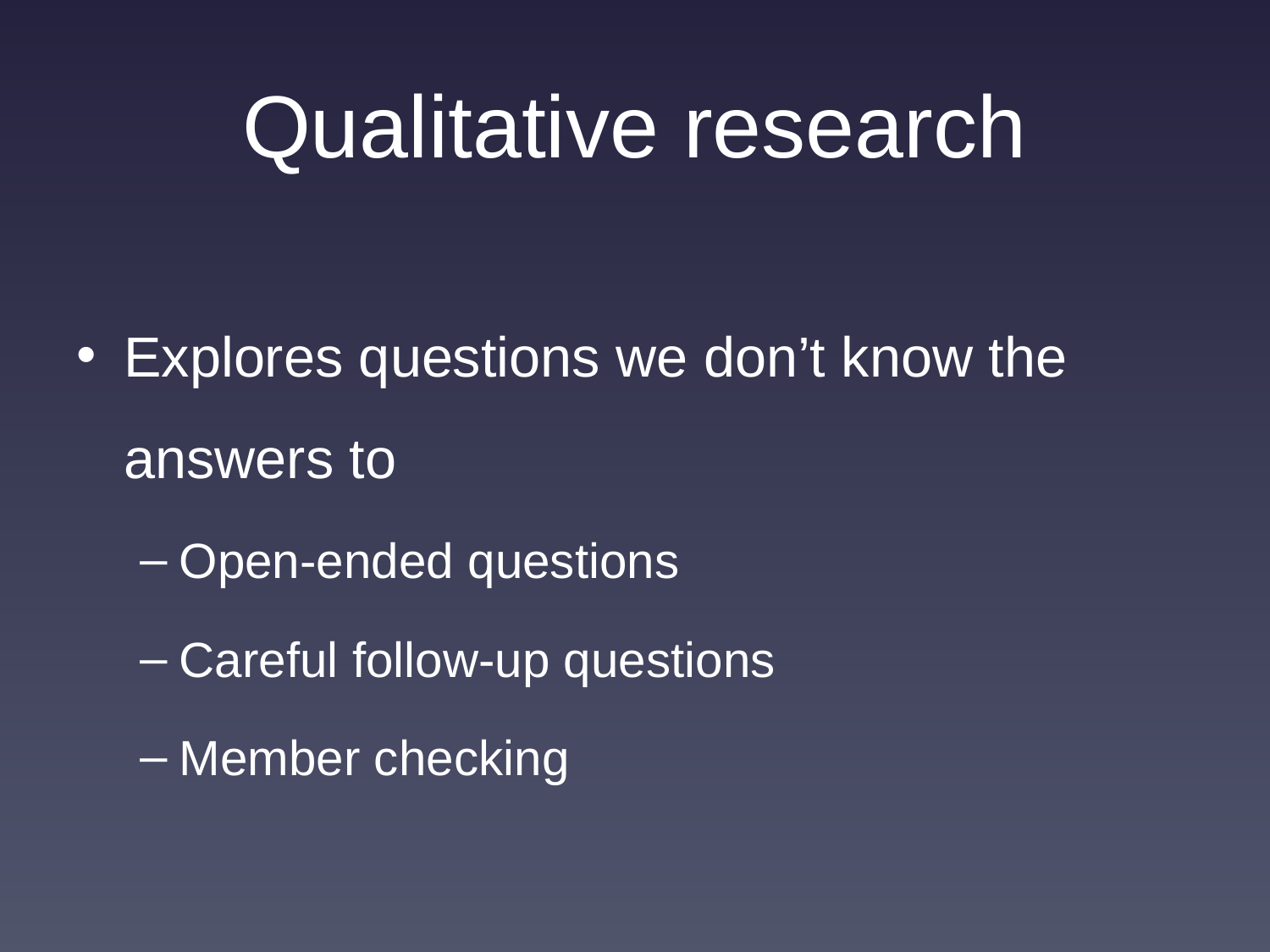

# Qualitative research
Explores questions we don’t know the answers to
Open-ended questions
Careful follow-up questions
Member checking